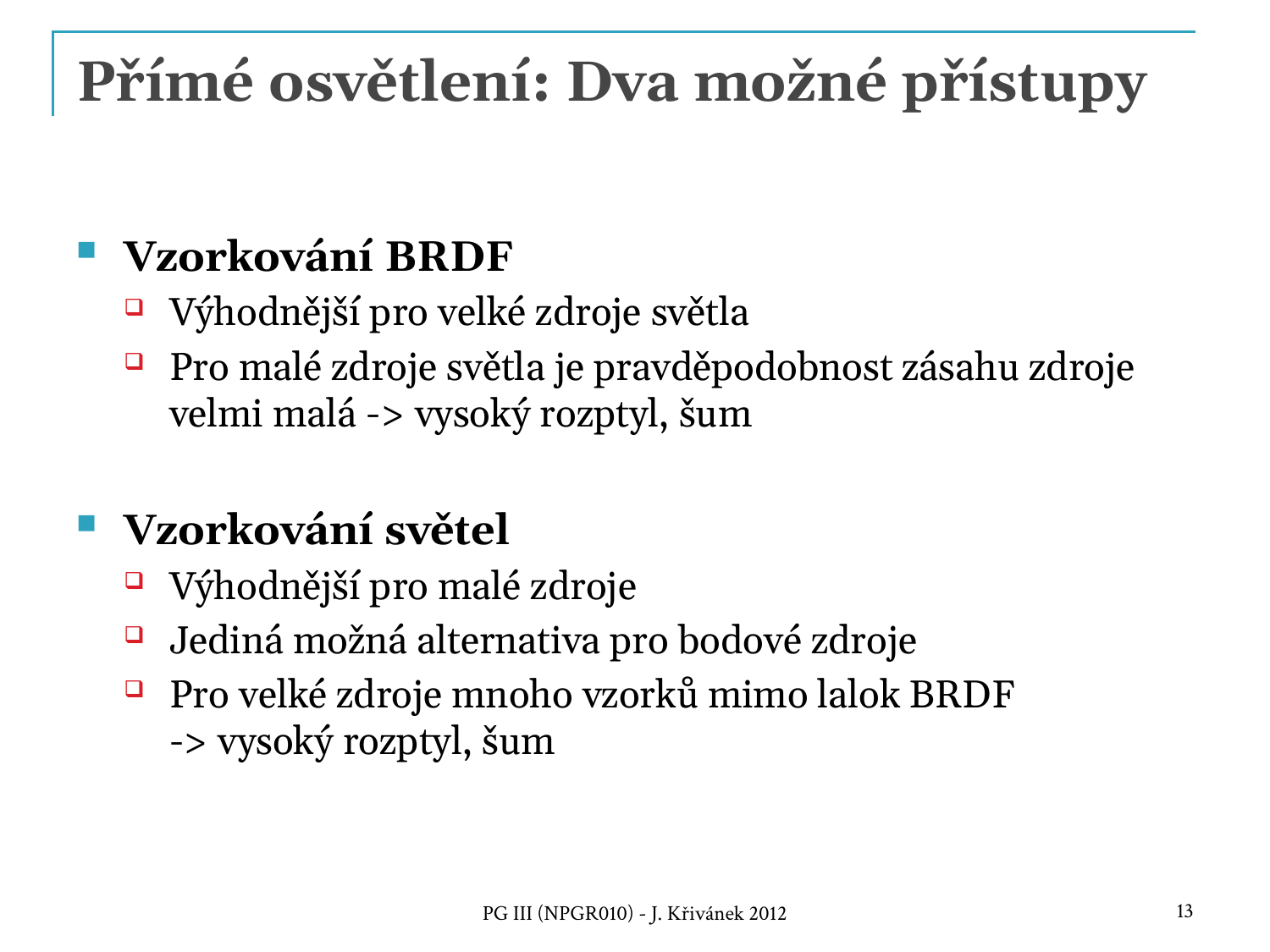

# Přímé osvětlení: Dva možné přístupy
Vzorkování BRDF
Výhodnější pro velké zdroje světla
Pro malé zdroje světla je pravděpodobnost zásahu zdroje velmi malá -> vysoký rozptyl, šum

Vzorkování světel
Výhodnější pro malé zdroje
Jediná možná alternativa pro bodové zdroje
Pro velké zdroje mnoho vzorků mimo lalok BRDF
-> vysoký rozptyl, šum
13
PG III (NPGR010) - J. Křivánek 2012